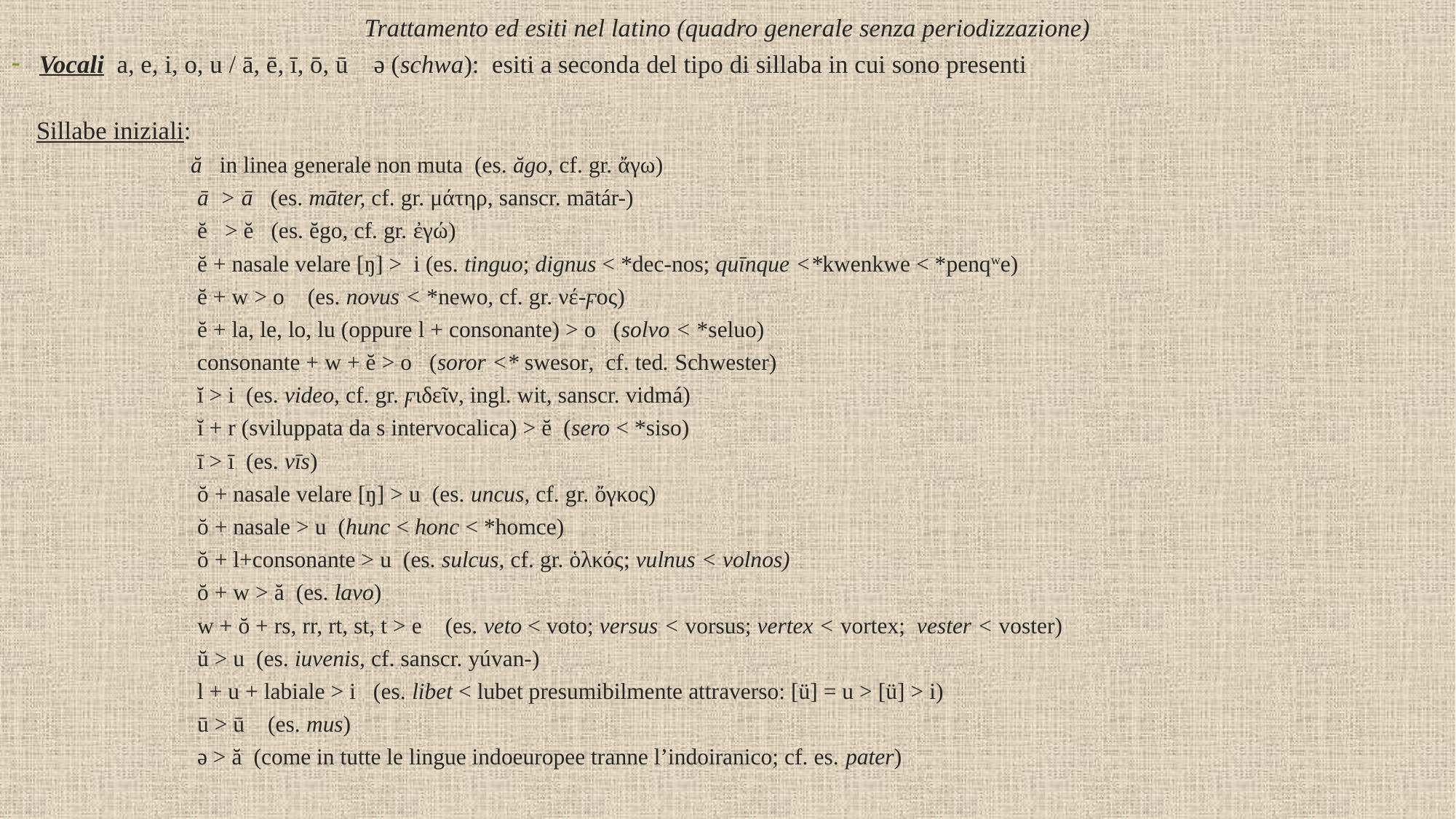

Trattamento ed esiti nel latino (quadro generale senza periodizzazione)
Vocali  a, e, i, o, u / ā, ē, ī, ō, ū    ə (schwa):  esiti a seconda del tipo di sillaba in cui sono presenti

    Sillabe iniziali:
                                      ă   in linea generale non muta  (es. ăgo, cf. gr. ἄγω)
                                ā  > ā   (es. māter, cf. gr. μάτηρ, sanscr. mātár-)
                                ĕ   > ĕ   (es. ĕgo, cf. gr. ἐγώ)
                                ĕ + nasale velare [ŋ] >  i (es. tinguo; dignus < *dec-nos; quīnque <*kwenkwe < *penqwe)
                                ĕ + w > o    (es. novus < *newo, cf. gr. νέ-ϝος)
                                ĕ + la, le, lo, lu (oppure l + consonante) > o   (solvo < *seluo)
                                consonante + w + ĕ > o   (soror <* swesor,  cf. ted. Schwester)
                                ĭ > i  (es. video, cf. gr. ϝιδεῖν, ingl. wit, sanscr. vidmá)
                                ĭ + r (sviluppata da s intervocalica) > ĕ  (sero < *siso)
                                ī > ī  (es. vīs)
                                ŏ + nasale velare [ŋ] > u  (es. uncus, cf. gr. ὄγκος)
                                ŏ + nasale > u  (hunc < honc < *homce)
                                ŏ + l+consonante > u  (es. sulcus, cf. gr. ὁλκός; vulnus < volnos)
                                ŏ + w > ă  (es. lavo)
                                w + ŏ + rs, rr, rt, st, t > e    (es. veto < voto; versus < vorsus; vertex < vortex;  vester < voster)
                                ŭ > u  (es. iuvenis, cf. sanscr. yúvan-)
                                l + u + labiale > i   (es. libet < lubet presumibilmente attraverso: [ü] = u > [ü] > i)
                                ū > ū    (es. mus)
                                ə > ă  (come in tutte le lingue indoeuropee tranne l’indoiranico; cf. es. pater)